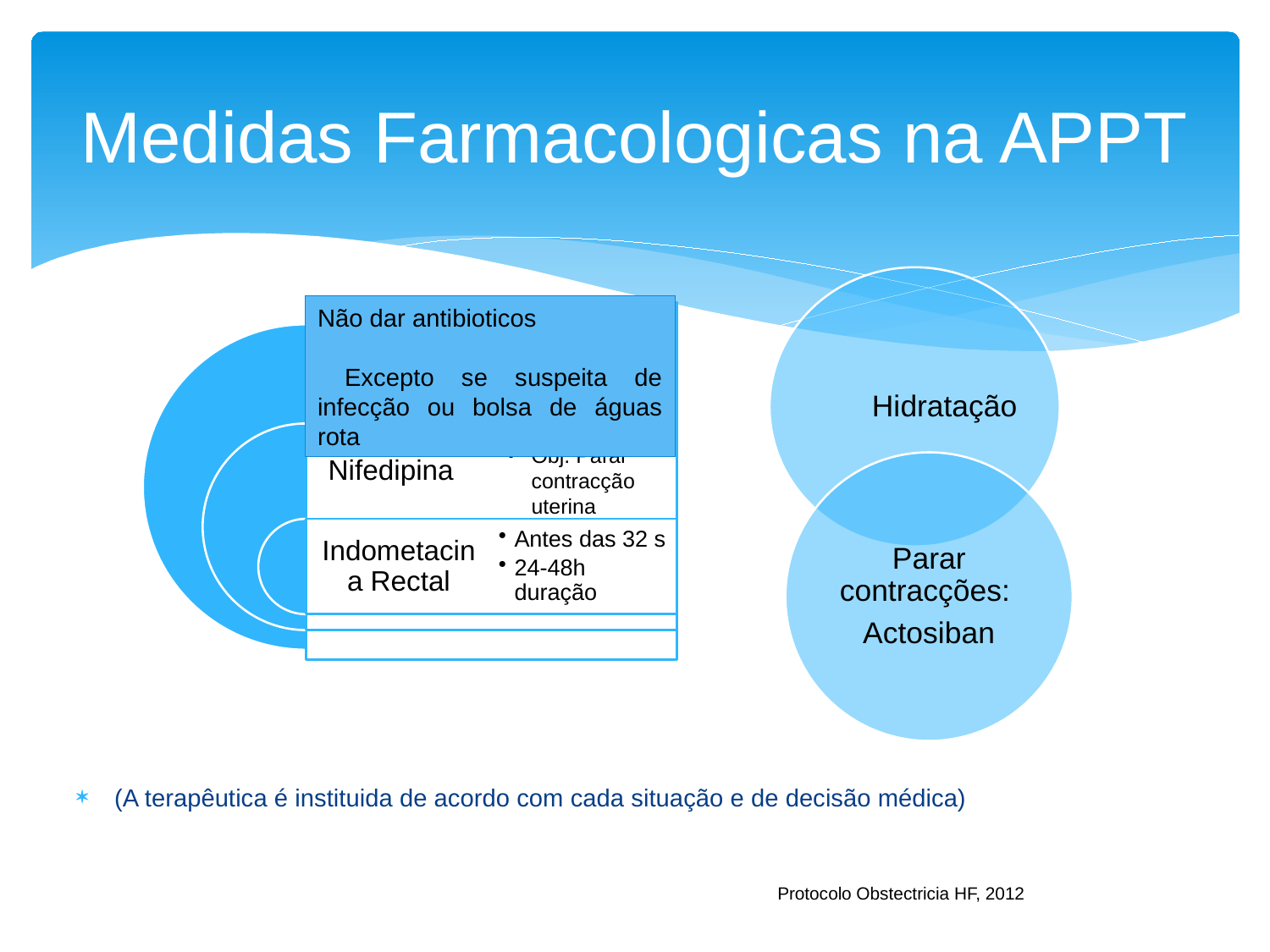

# Medidas Farmacologicas na APPT
Evitar Antibioterapia
Nifedipina
Indometacina Rectal
Antes das 32 s
24-48h duração

(A terapêutica é instituida de acordo com cada situação e de decisão médica)
Hidratação
Parar contracções:
Actosiban
Não dar antibioticos

 Excepto se suspeita de infecção ou bolsa de águas rota
À excepção de suspeita de infecção ou RPM
Obj. Parar contracção uterina
Protocolo Obstectricia HF, 2012